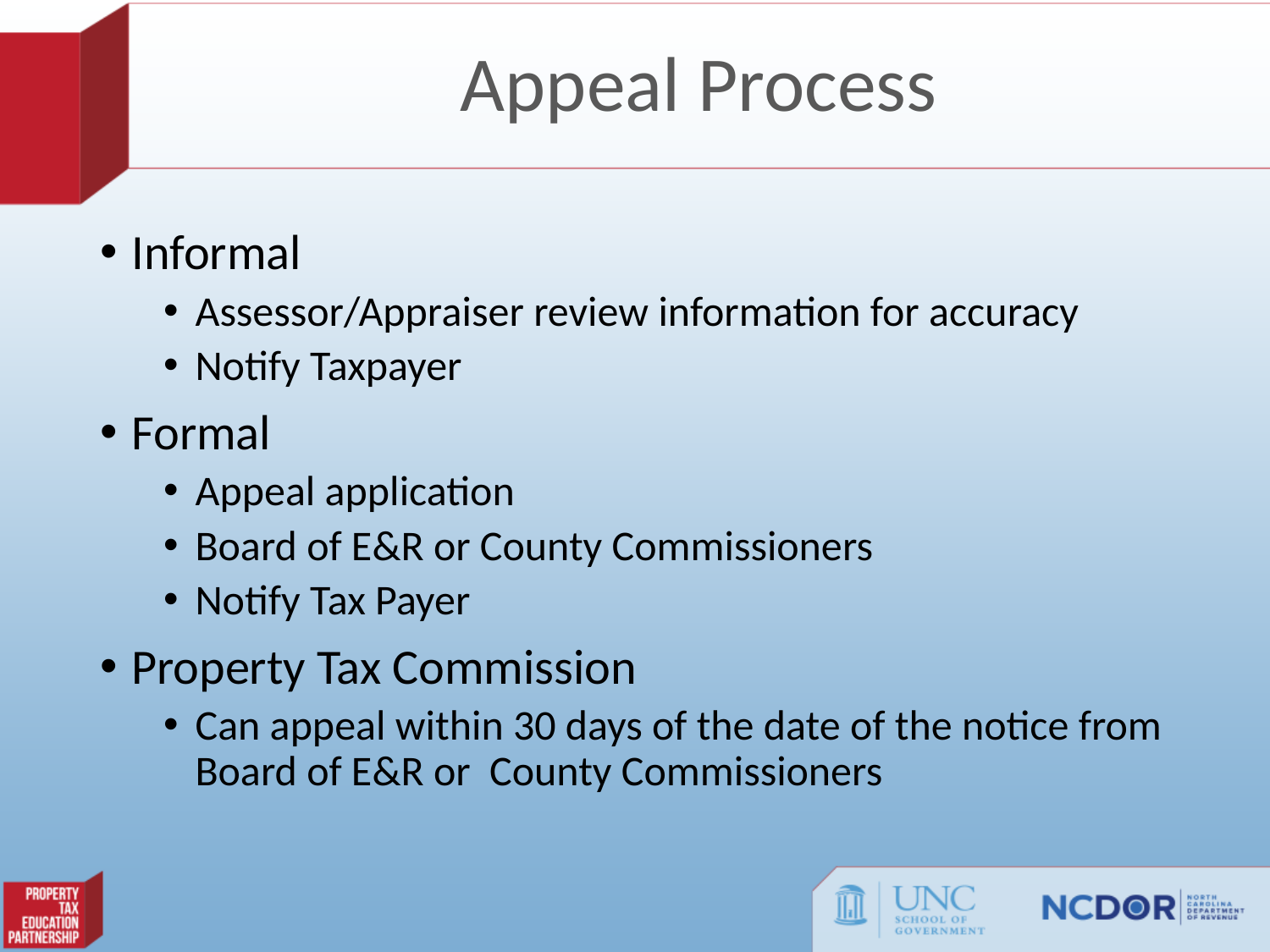

# Appeal Process
Informal
Assessor/Appraiser review information for accuracy
Notify Taxpayer
Formal
Appeal application
Board of E&R or County Commissioners
Notify Tax Payer
Property Tax Commission
Can appeal within 30 days of the date of the notice from Board of E&R or  County Commissioners